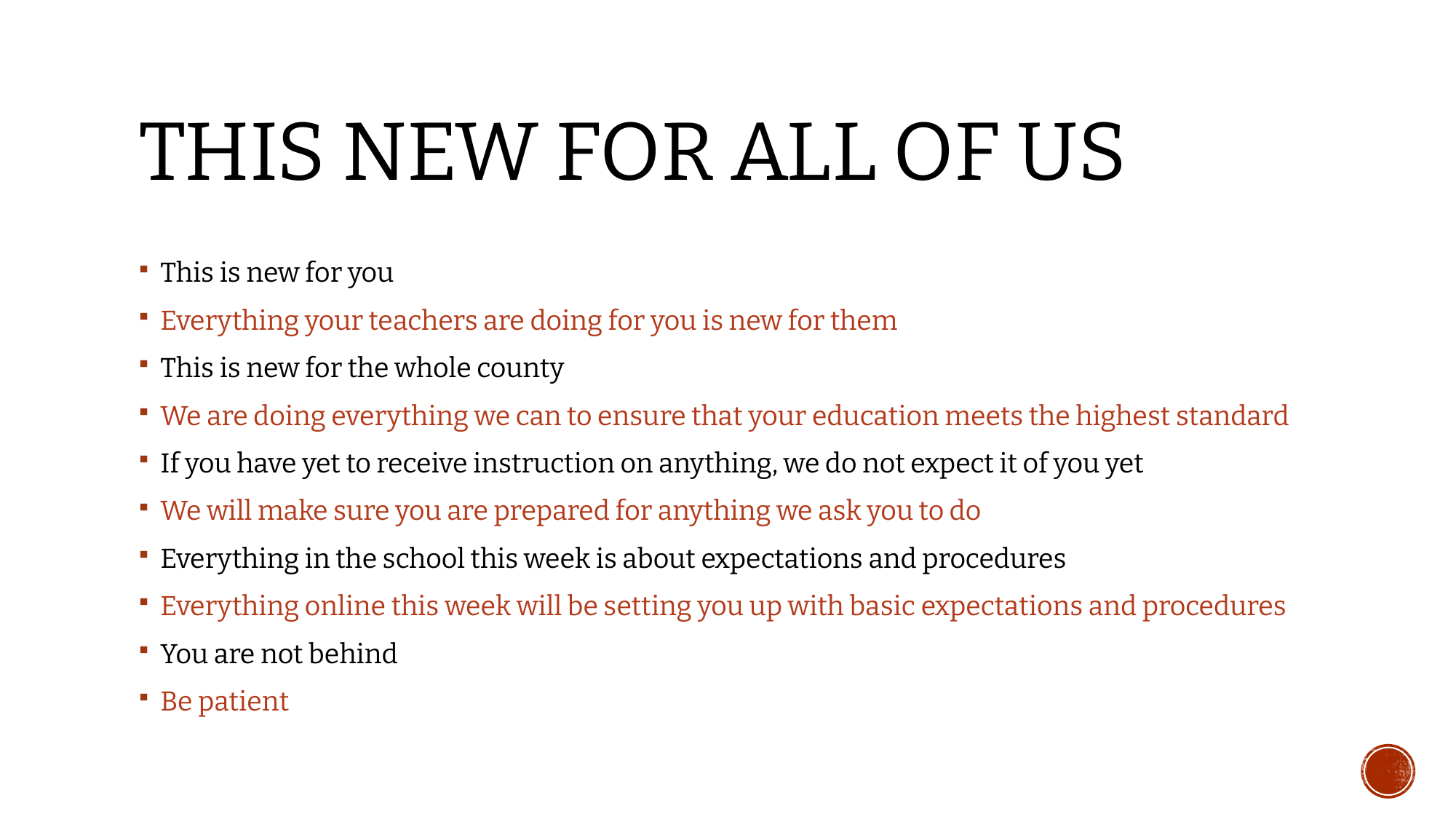

# This new for all of us
This is new for you
Everything your teachers are doing for you is new for them
This is new for the whole county
We are doing everything we can to ensure that your education meets the highest standard
If you have yet to receive instruction on anything, we do not expect it of you yet
We will make sure you are prepared for anything we ask you to do
Everything in the school this week is about expectations and procedures
Everything online this week will be setting you up with basic expectations and procedures
You are not behind
Be patient